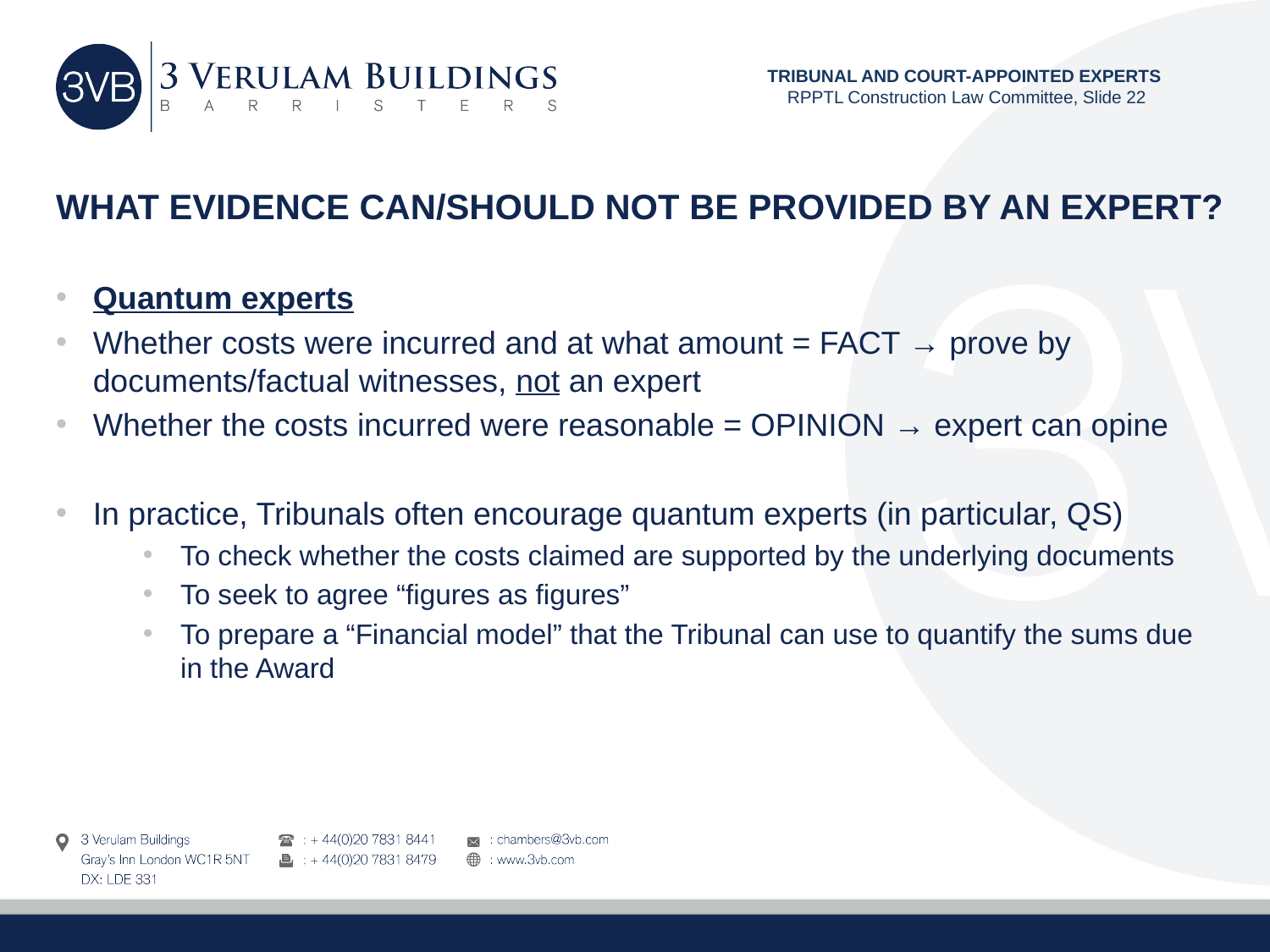

TRIBUNAL AND COURT-APPOINTED EXPERTS
RPPTL Construction Law Committee, Slide 22

# WHAT EVIDENCE CAN/SHOULD NOT BE PROVIDED BY AN EXPERT?
Quantum experts
Whether costs were incurred and at what amount = FACT → prove by documents/factual witnesses, not an expert
Whether the costs incurred were reasonable = OPINION → expert can opine

In practice, Tribunals often encourage quantum experts (in particular, QS)
To check whether the costs claimed are supported by the underlying documents
To seek to agree “figures as figures”
To prepare a “Financial model” that the Tribunal can use to quantify the sums due in the Award